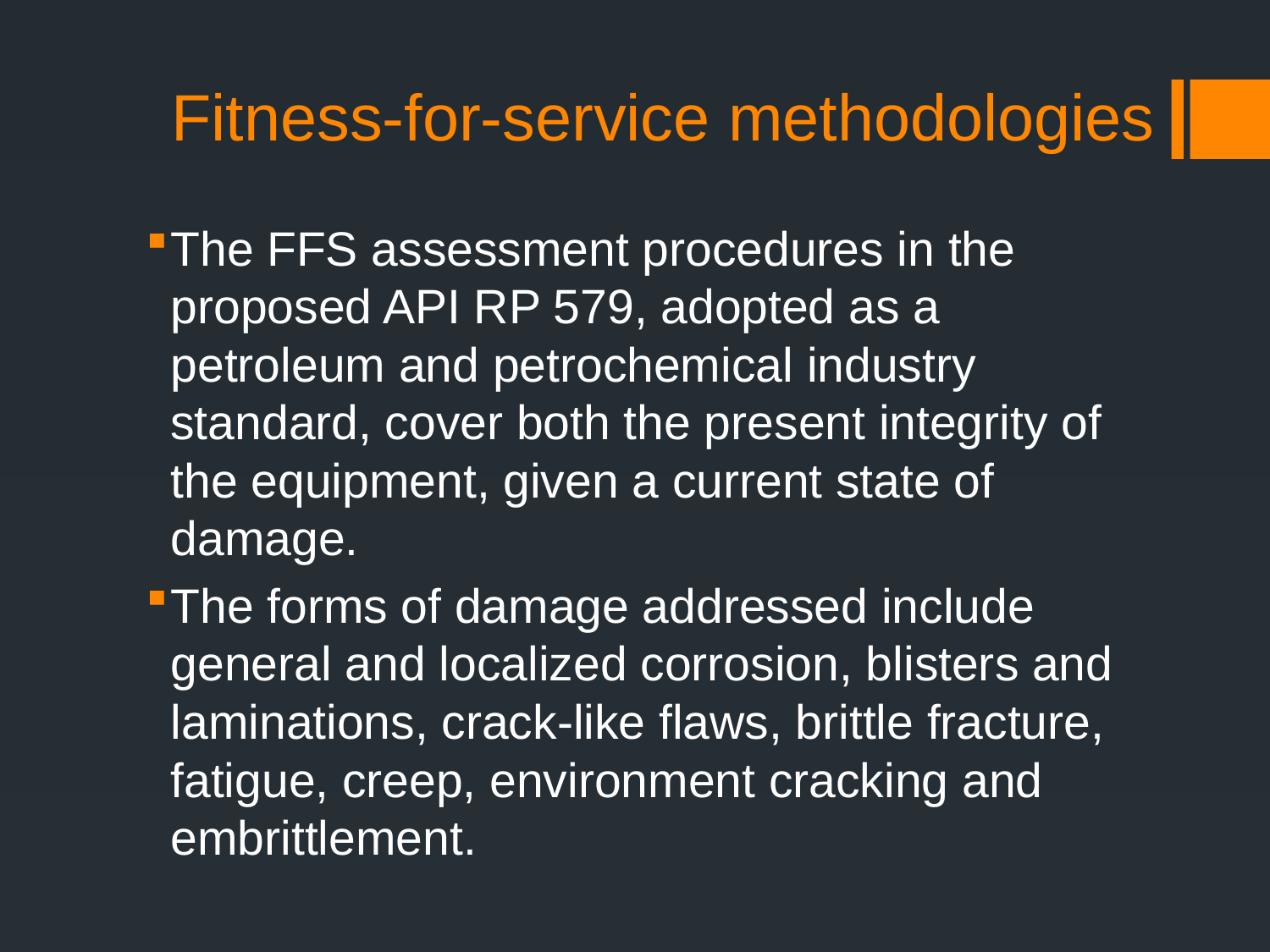

# Fitness-for-service methodologies
The FFS assessment procedures in the proposed API RP 579, adopted as a petroleum and petrochemical industry standard, cover both the present integrity of the equipment, given a current state of damage.
The forms of damage addressed include general and localized corrosion, blisters and laminations, crack-like flaws, brittle fracture, fatigue, creep, environment cracking and embrittlement.